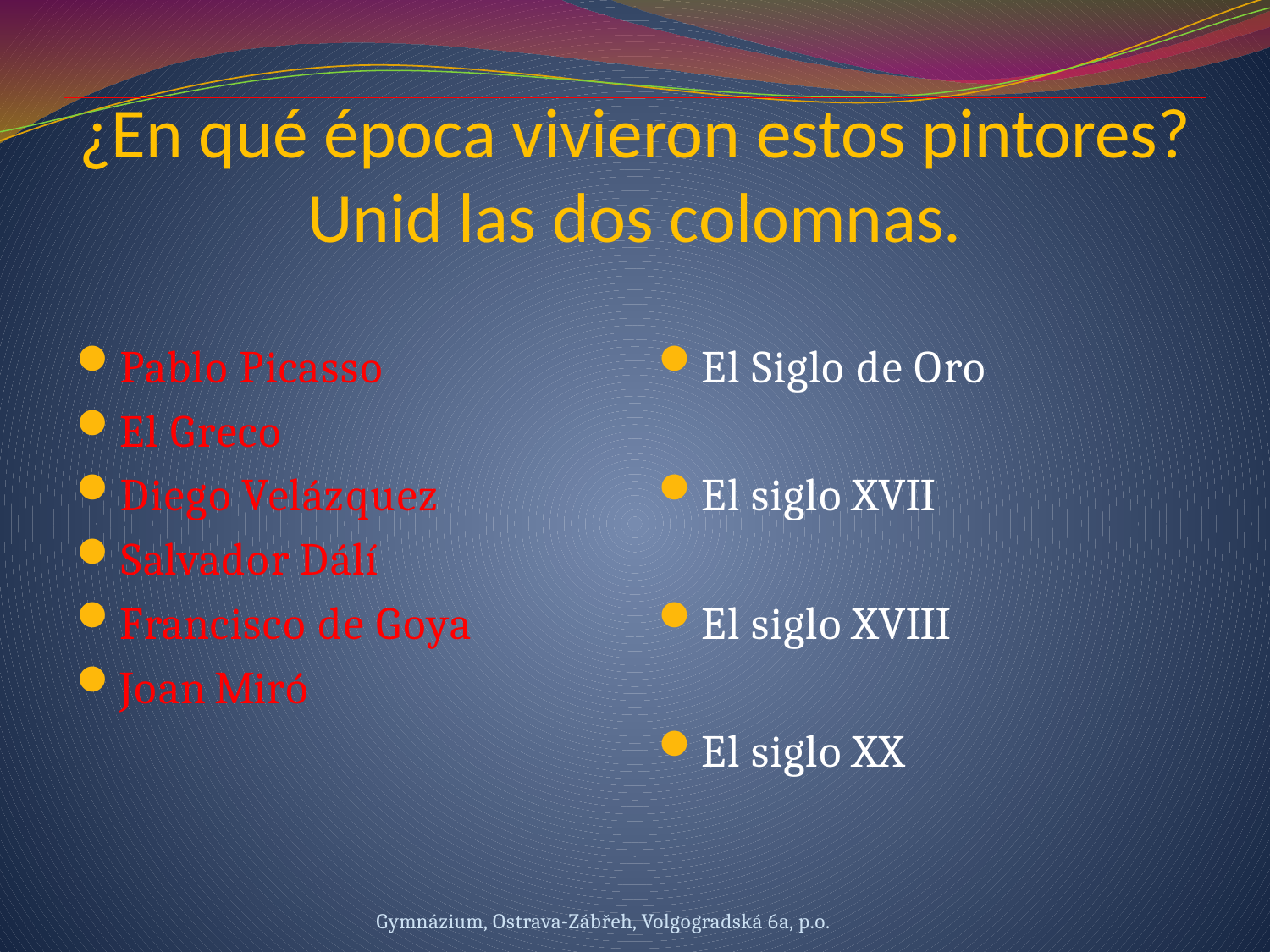

# ¿En qué época vivieron estos pintores? Unid las dos colomnas.

Pablo Picasso
El Greco
Diego Velázquez
Salvador Dálí
Francisco de Goya
Joan Miró

El Siglo de Oro

El siglo XVII

El siglo XVIII

El siglo XX

Gymnázium, Ostrava-Zábřeh, Volgogradská 6a, p.o.